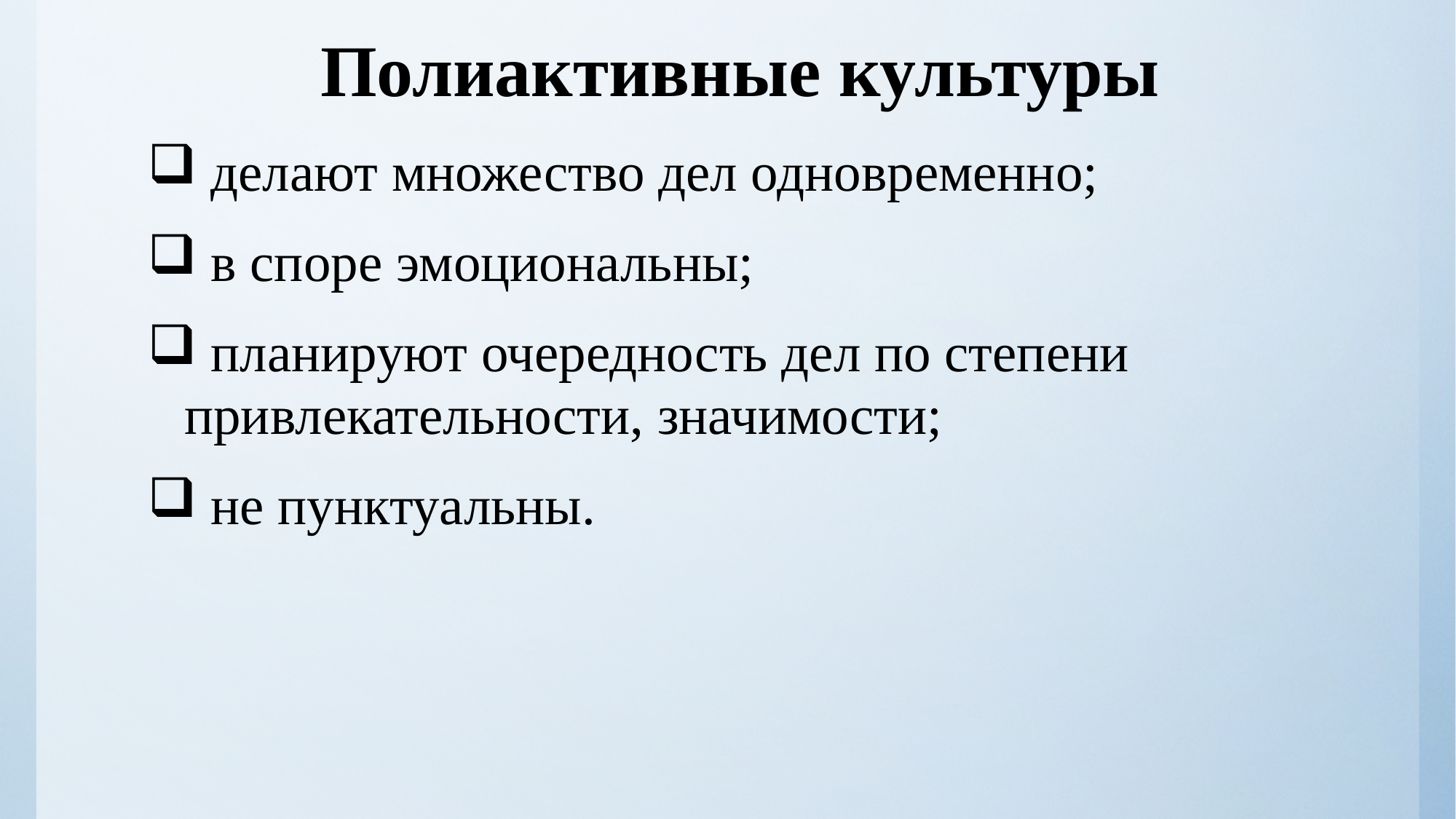

Полиактивные культуры
 делают множество дел одновременно;
 в споре эмоциональны;
 планируют очередность дел по степени привлекательности, значимости;
 не пунктуальны.